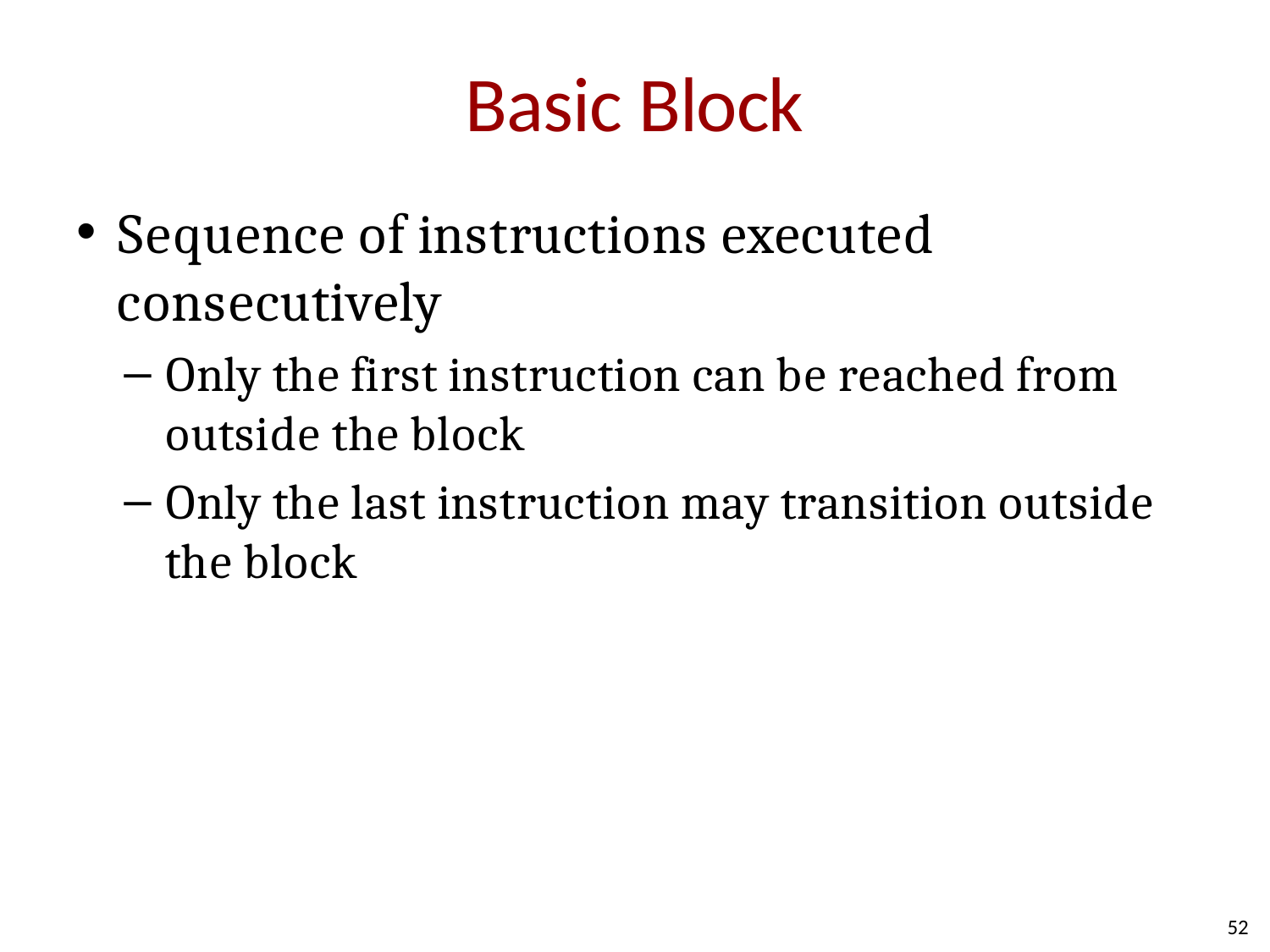

# Basic Block
Sequence of instructions executed consecutively
Only the first instruction can be reached from outside the block
Only the last instruction may transition outside the block
52